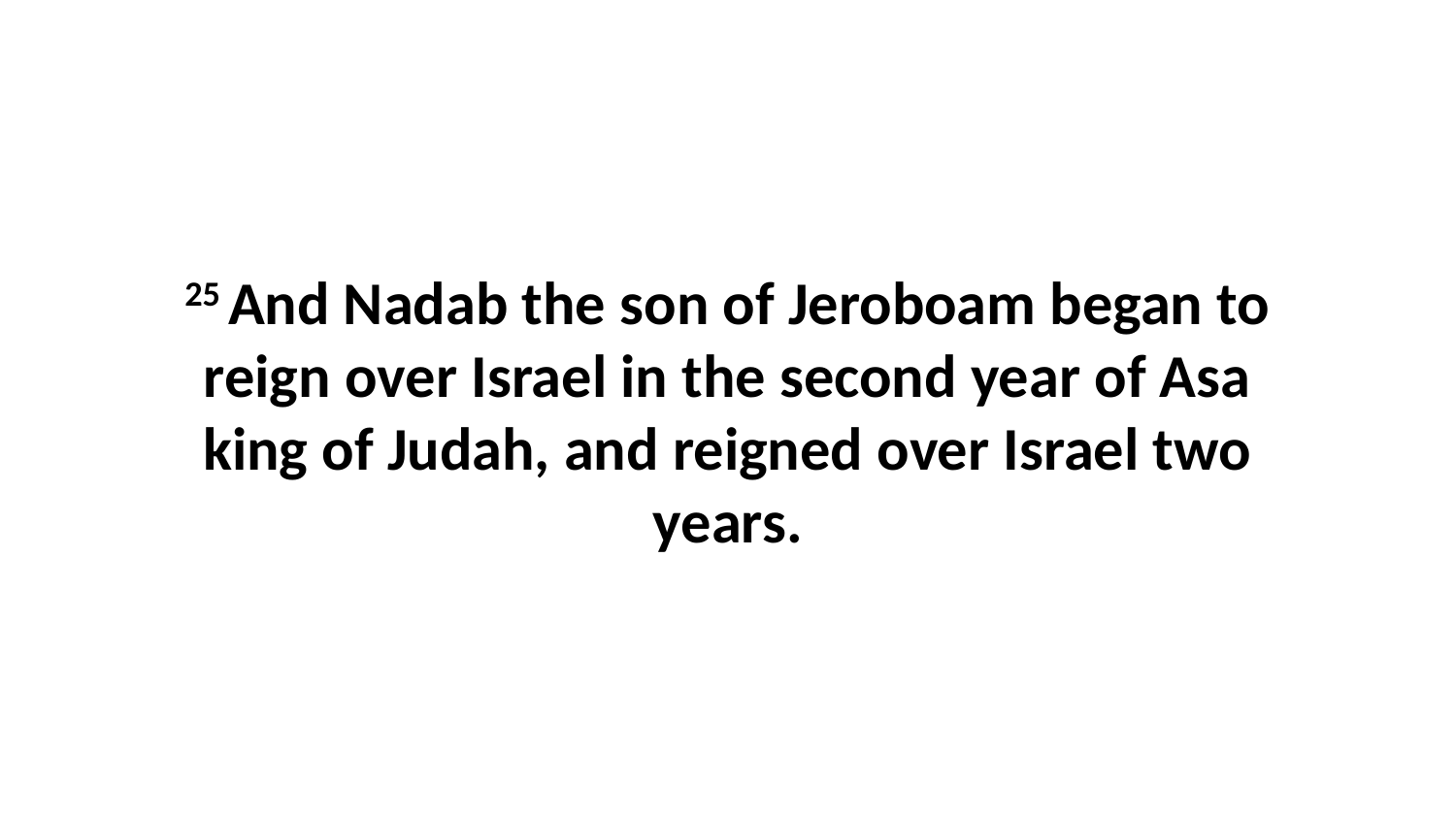

25 And Nadab the son of Jeroboam began to reign over Israel in the second year of Asa king of Judah, and reigned over Israel two years.